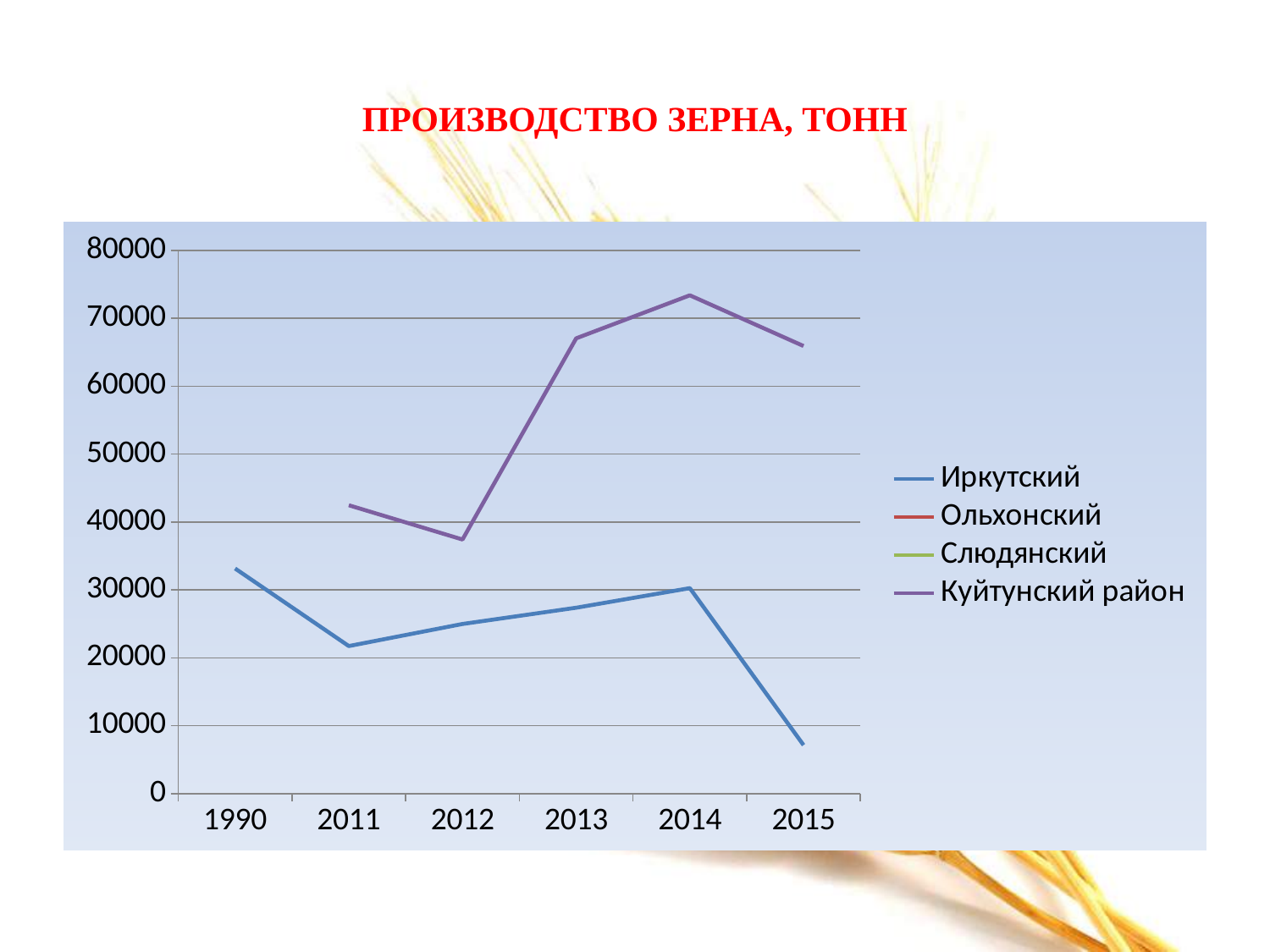

# ПРОИЗВОДСТВО ЗЕРНА, ТОНН

### Chart

| Category | Иркутский | Ольхонский | Слюдянский | Куйтунский район |
|---|---|---|---|---|
| 1990 | 33149.0 | None | None | None |
| 2011 | 21722.0 | None | None | 42476.0 |
| 2012 | 24972.0 | None | None | 37413.0 |
| 2013 | 27369.0 | None | None | 67062.0 |
| 2014 | 30256.0 | None | None | 73400.0 |
| 2015 | 7133.0 | None | None | 65930.0 |